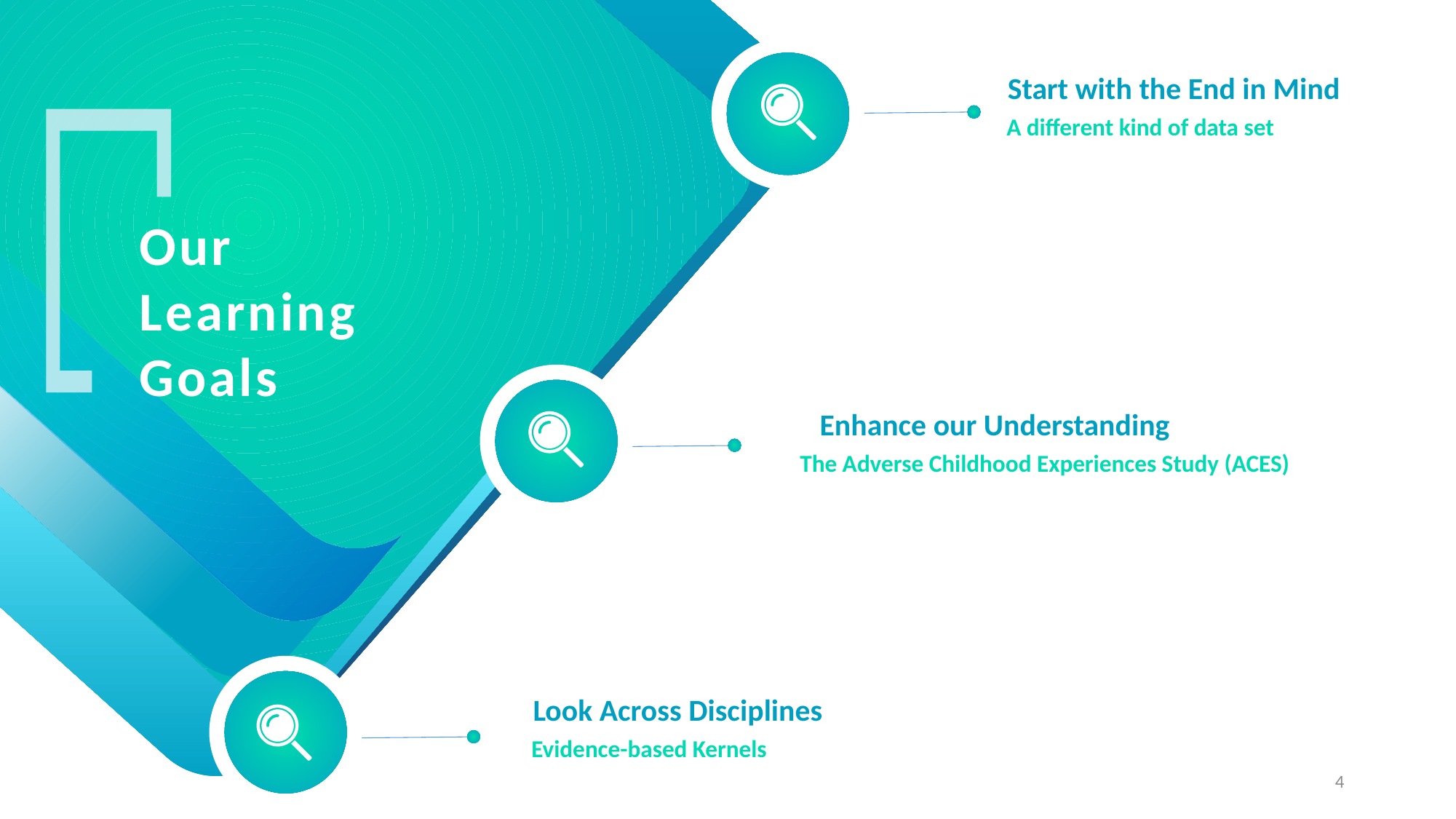

Start with the End in Mind
A different kind of data set

Our
Learning
Goals

Enhance our Understanding
The Adverse Childhood Experiences Study (ACES)

Look Across Disciplines
Evidence-based Kernels

4